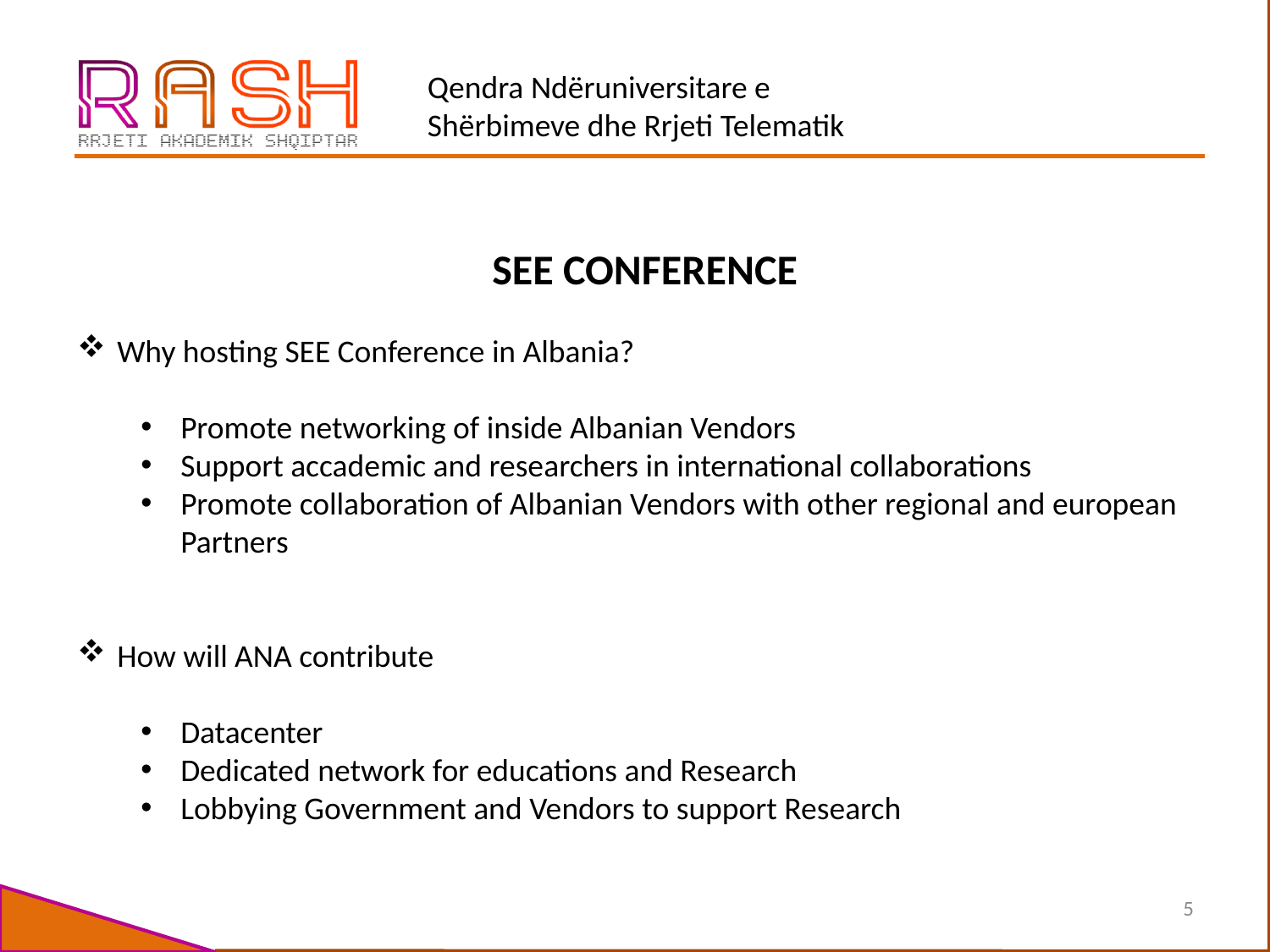

SEE CONFERENCE

Why hosting SEE Conference in Albania?

Promote networking of inside Albanian Vendors
Support accademic and researchers in international collaborations
Promote collaboration of Albanian Vendors with other regional and european Partners

How will ANA contribute

Datacenter
Dedicated network for educations and Research
Lobbying Government and Vendors to support Research

5